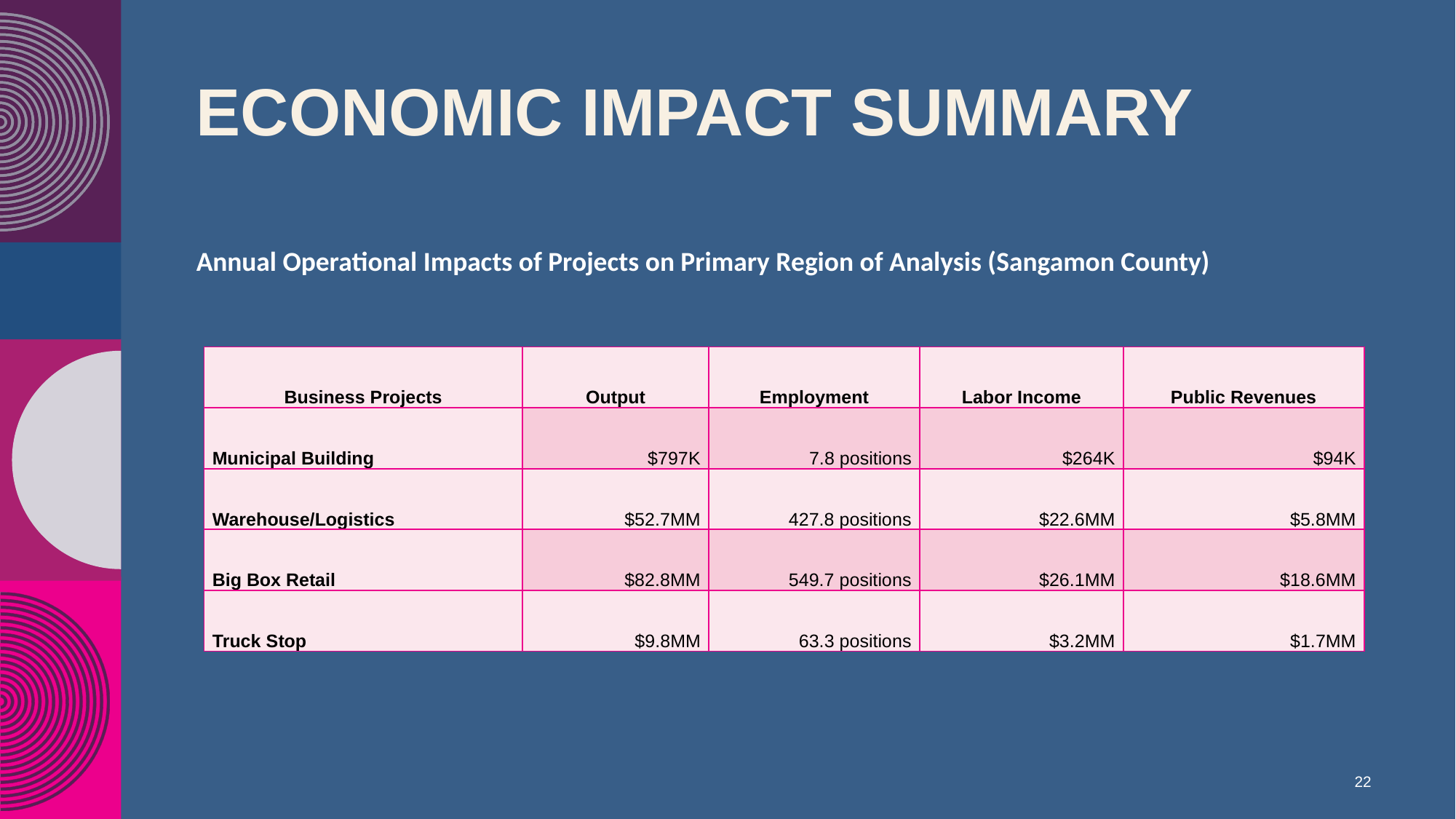

# Economic IMPACT summary
Annual Operational Impacts of Projects on Primary Region of Analysis (Sangamon County)

| Business Projects | Output | Employment | Labor Income | Public Revenues |
| --- | --- | --- | --- | --- |
| Municipal Building | $797K | 7.8 positions | $264K | $94K |
| Warehouse/Logistics | $52.7MM | 427.8 positions | $22.6MM | $5.8MM |
| Big Box Retail | $82.8MM | 549.7 positions | $26.1MM | $18.6MM |
| Truck Stop | $9.8MM | 63.3 positions | $3.2MM | $1.7MM |
22